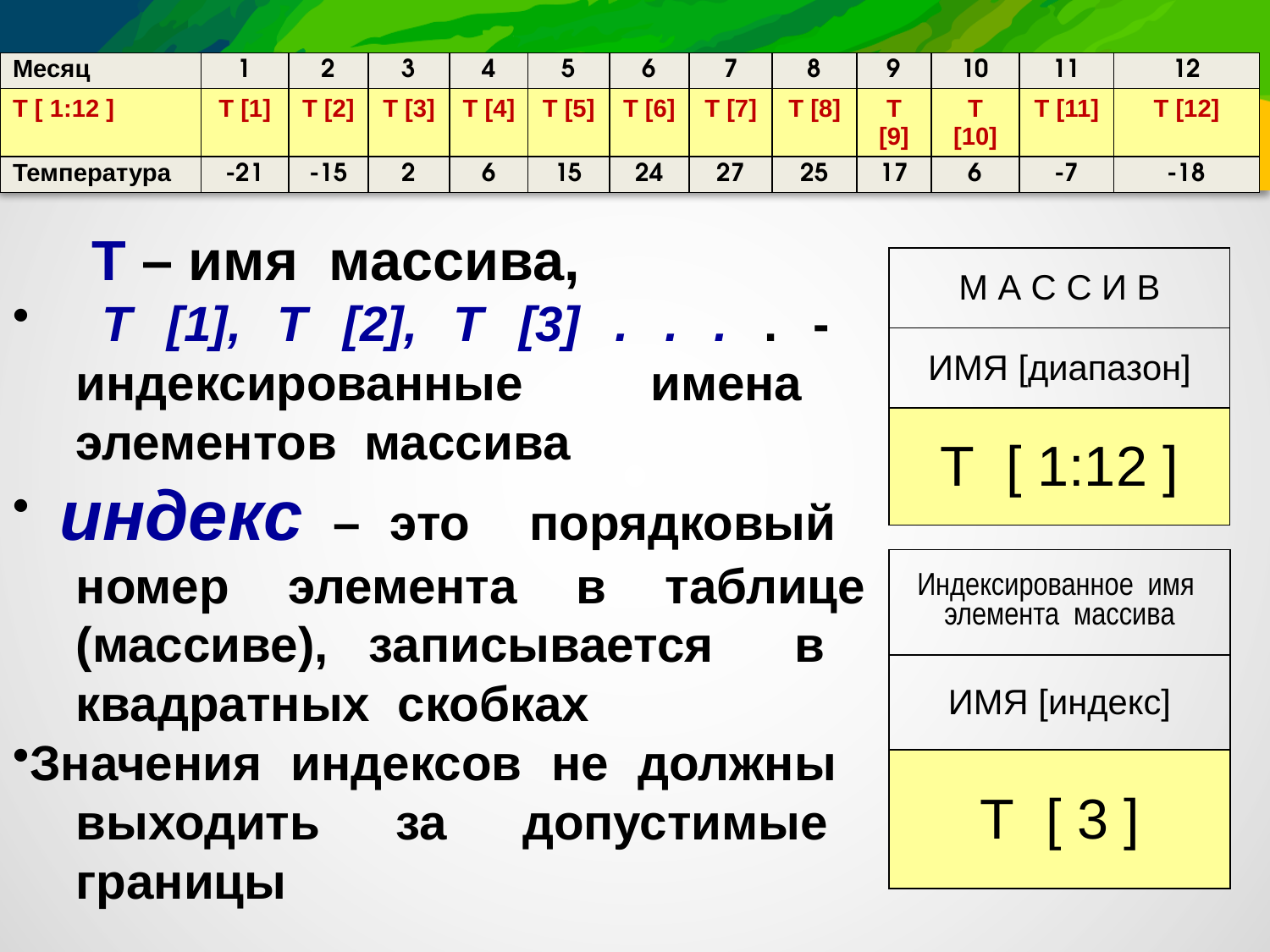

| Месяц | 1 | 2 | 3 | 4 | 5 | 6 | 7 | 8 | 9 | 10 | 11 | 12 |
| --- | --- | --- | --- | --- | --- | --- | --- | --- | --- | --- | --- | --- |
| T [ 1:12 ] | T [1] | T [2] | T [3] | T [4] | T [5] | T [6] | T [7] | T [8] | T [9] | T [10] | T [11] | T [12] |
| Температура | -21 | -15 | 2 | 6 | 15 | 24 | 27 | 25 | 17 | 6 | -7 | -18 |

 Т – имя  массива,
  Т [1], Т [2], Т [3] . . . . -  индексированные  имена  элементов  массива
 индекс – это  порядковый  номер  элемента  в  таблице (массиве), записывается  в  квадратных  скобках
Значения индексов не должны  выходить  за  допустимые  границы
| М А С С И В |
| --- |
| ИМЯ [диапазон] |
| Т [ 1:12 ] |
| Индексированное имя элемента массива |
| --- |
| ИМЯ [индекс] |
| Т [ 3 ] |